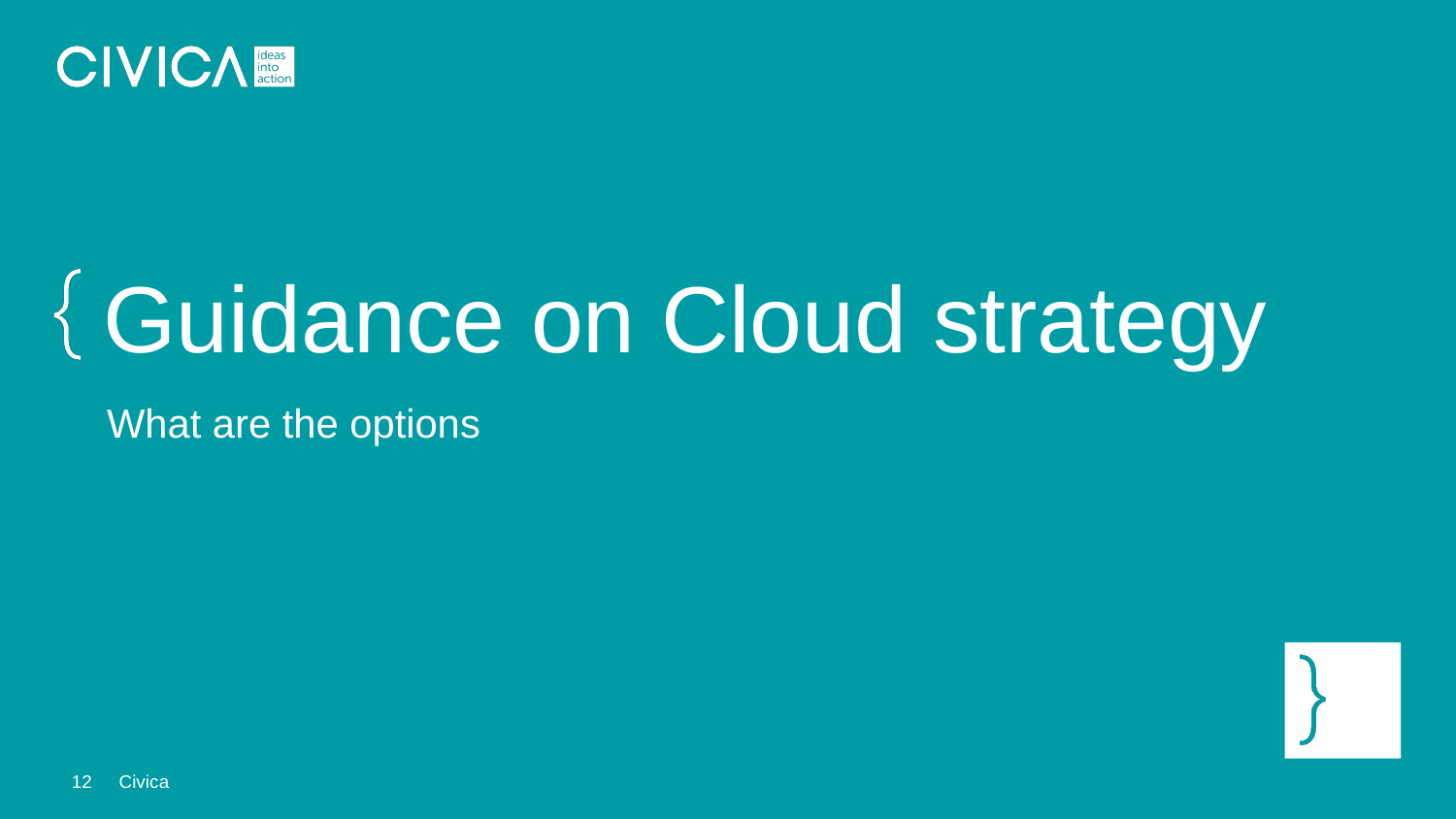

Guidance on Cloud strategy
What are the options
12
Civica